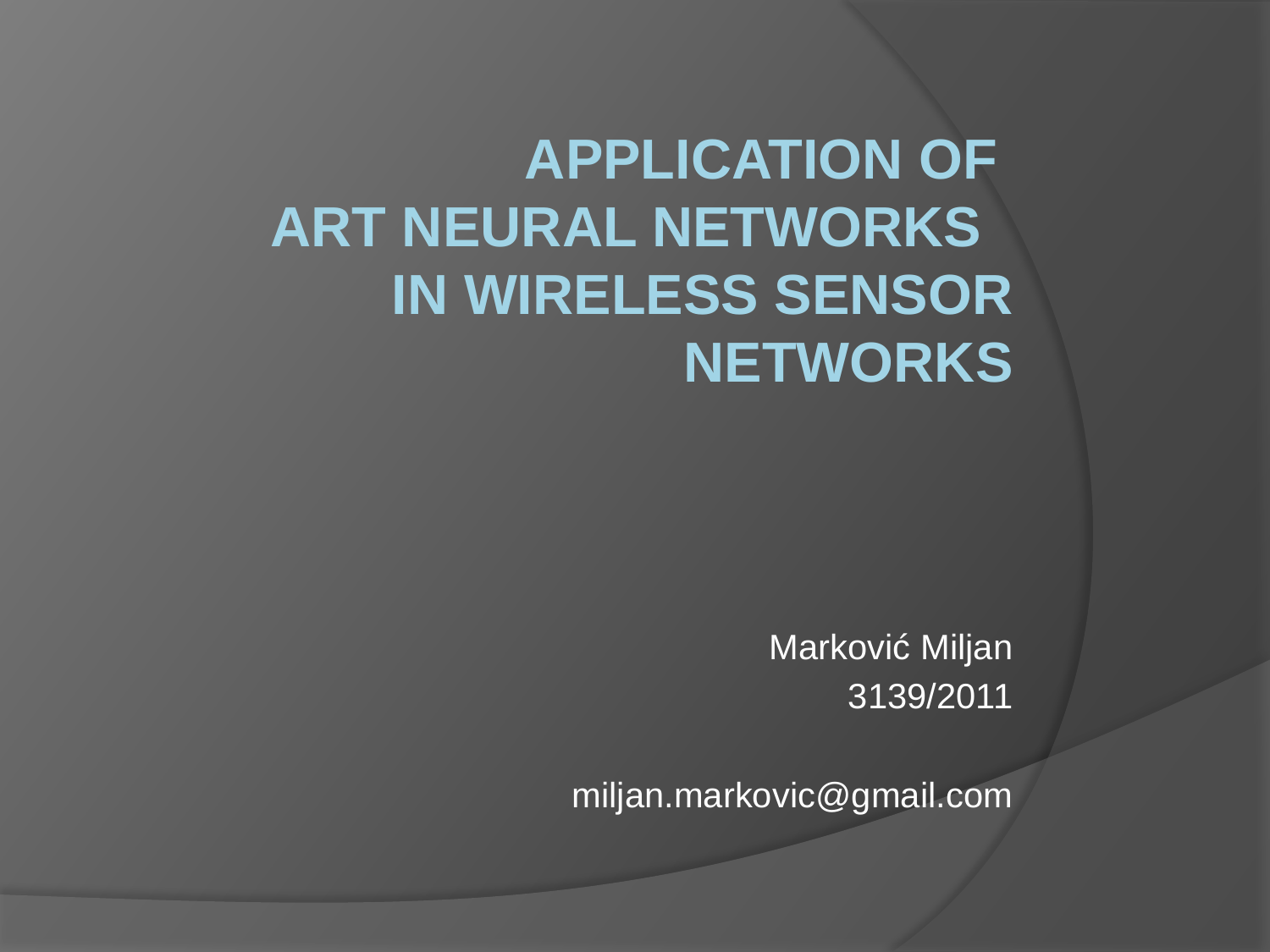

# Application of ART neural networks in Wireless sensor networks
Marković Miljan
3139/2011

miljan.markovic@gmail.com